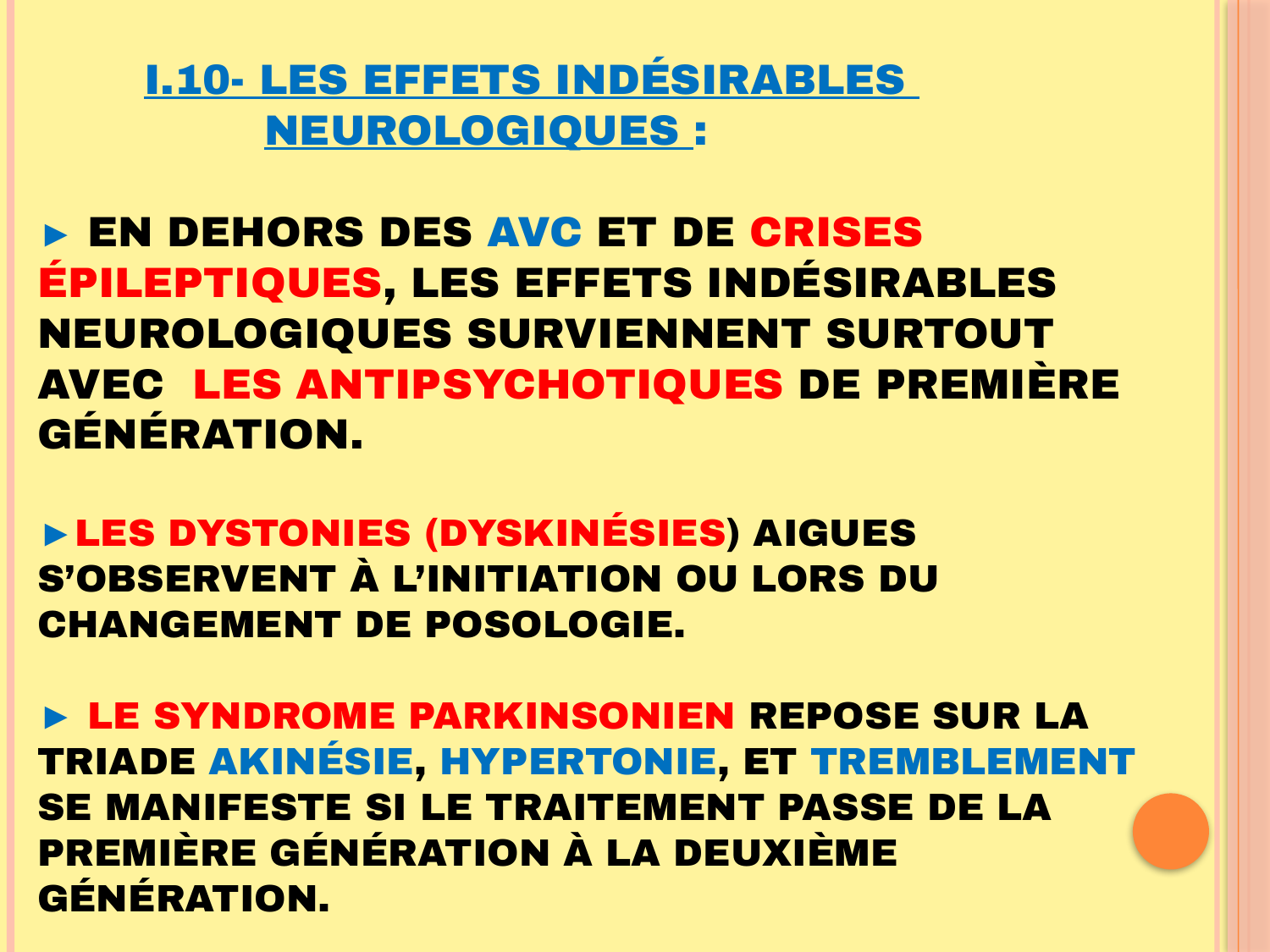

# I.10- LES EFFETS INDÉSIRABLES NEUROLOGIQUES : ► En dehors des AVC et de crises épileptiques, les effets indésirables neurologiques surviennent surtout avec  les antipsychotiques de première génération. ►Les dystonies (dyskinésies) aigues s’observent à l’initiation ou lors du changement de posologie. ► Le syndrome parkinsonien repose sur la triade akinésie, hypertonie, et tremblement se manifeste si le traitement passe de la première génération à la deuxième génération.